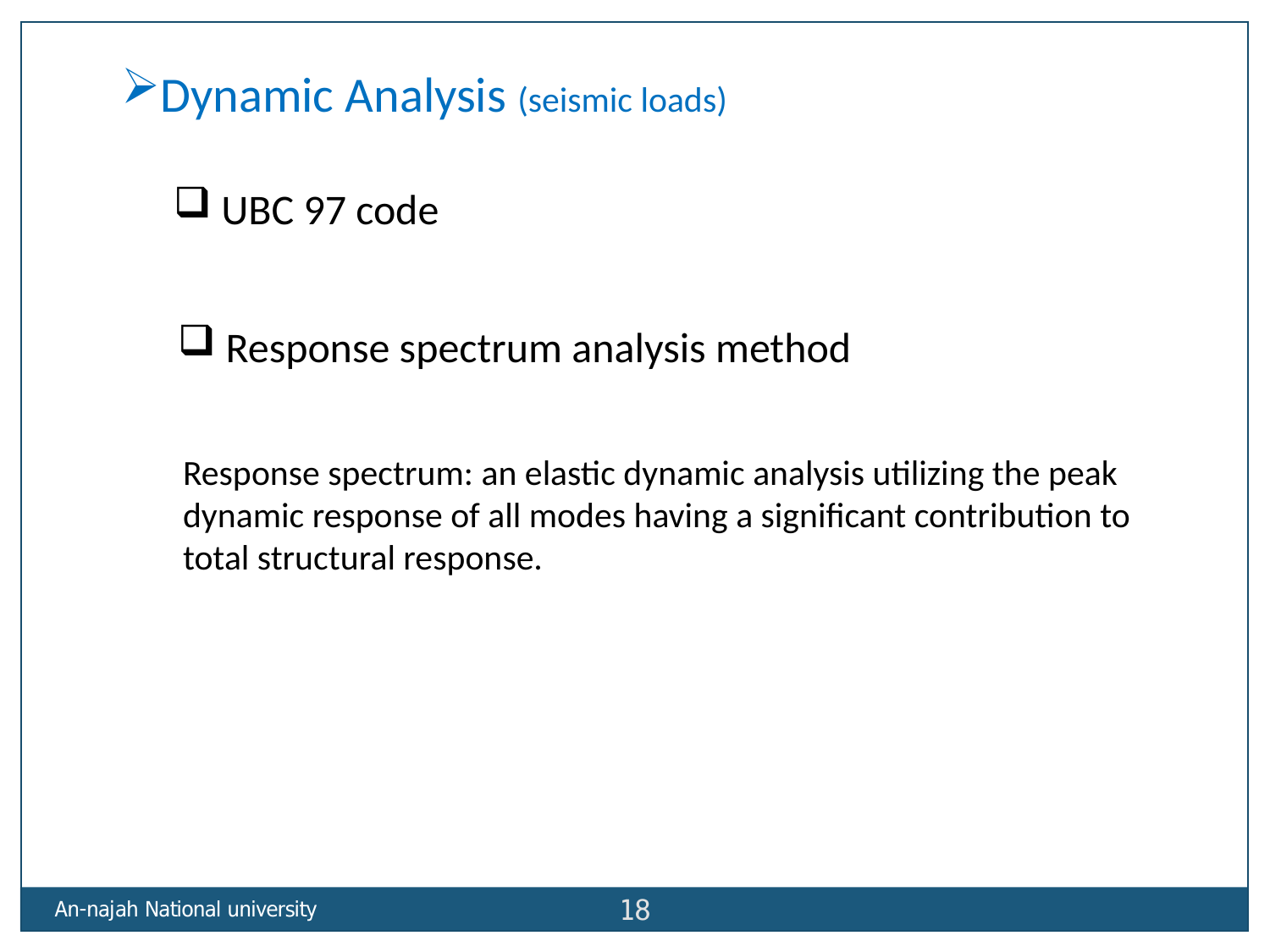

Dynamic Analysis (seismic loads)
UBC 97 code
Response spectrum analysis method
Response spectrum: an elastic dynamic analysis utilizing the peak dynamic response of all modes having a significant contribution to total structural response.
18
An-najah National university